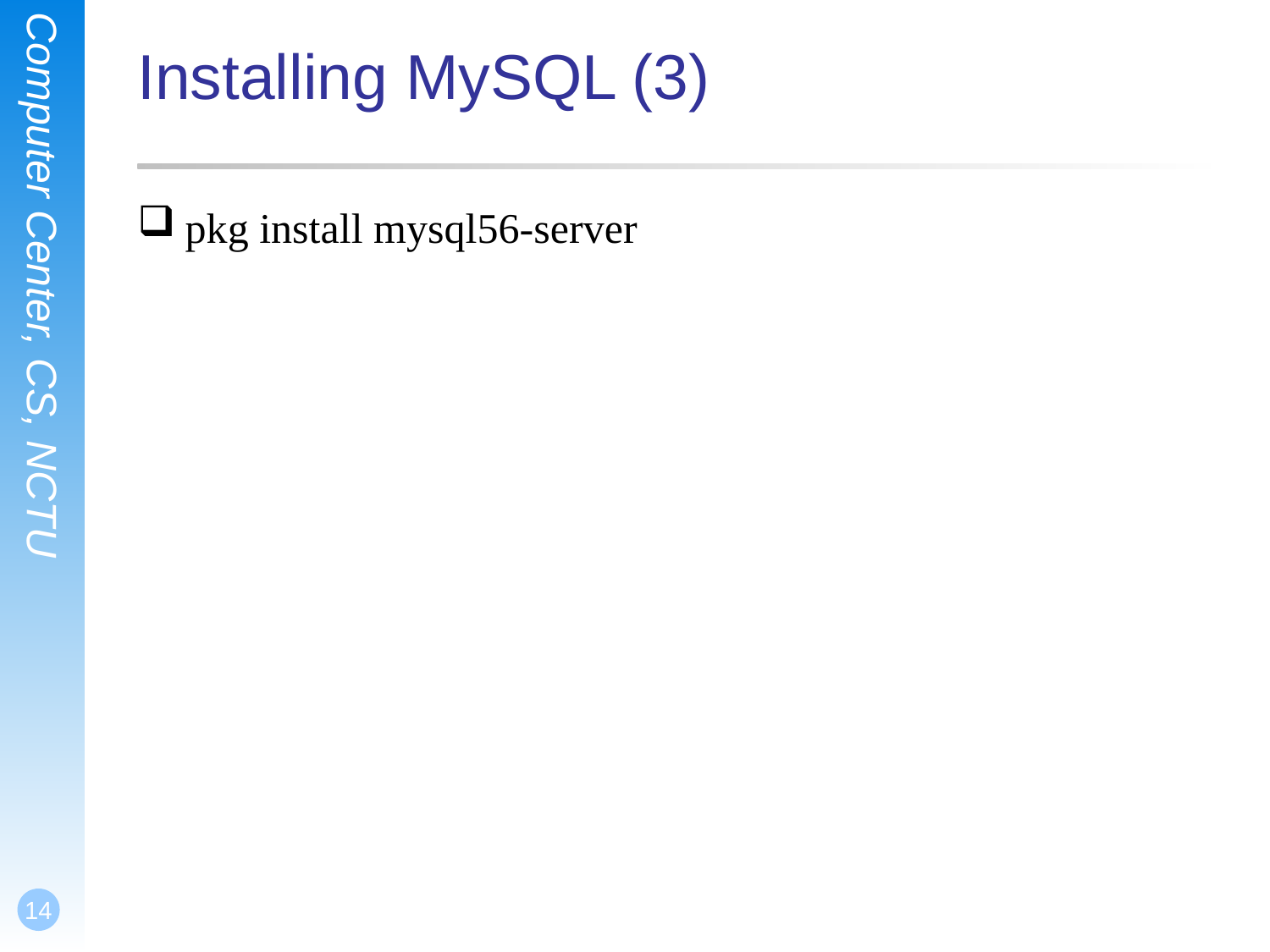

# Installing MySQL (3)
pkg install mysql56-server